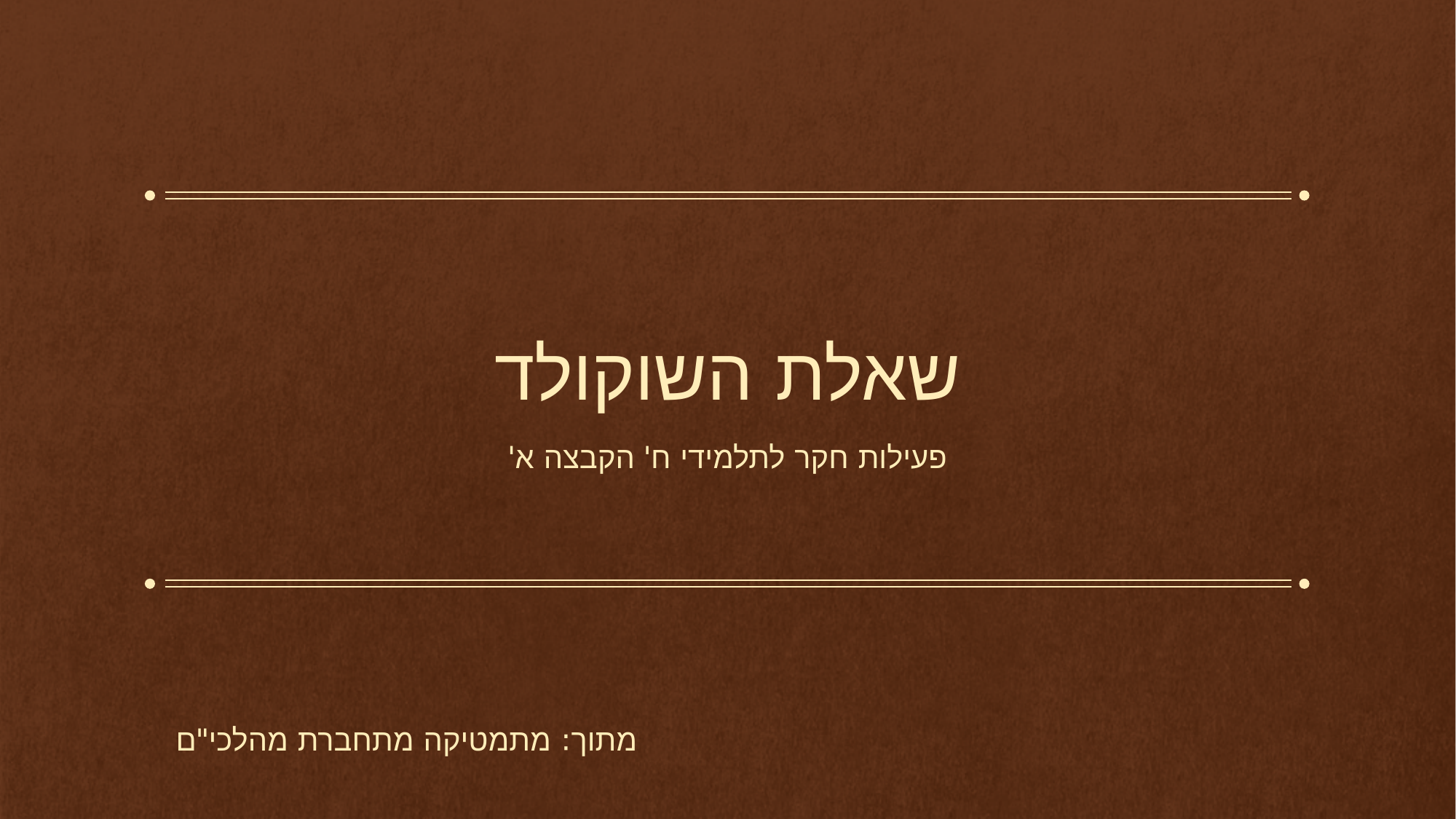

# שאלת השוקולד
פעילות חקר לתלמידי ח' הקבצה א'
מתוך: מתמטיקה מתחברת מהלכי"ם